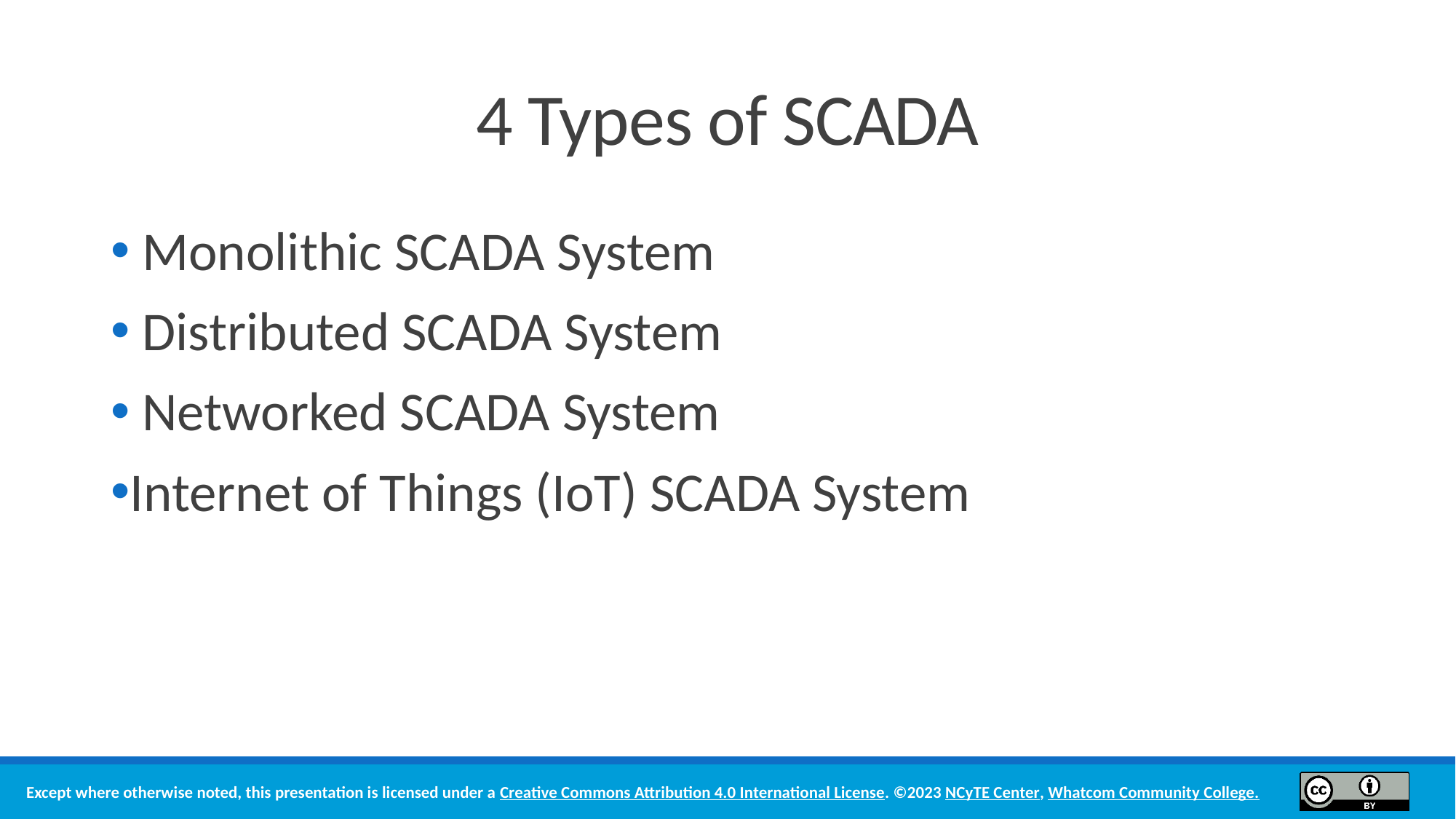

# 4 Types of SCADA
 Monolithic SCADA System
 Distributed SCADA System
 Networked SCADA System
Internet of Things (IoT) SCADA System